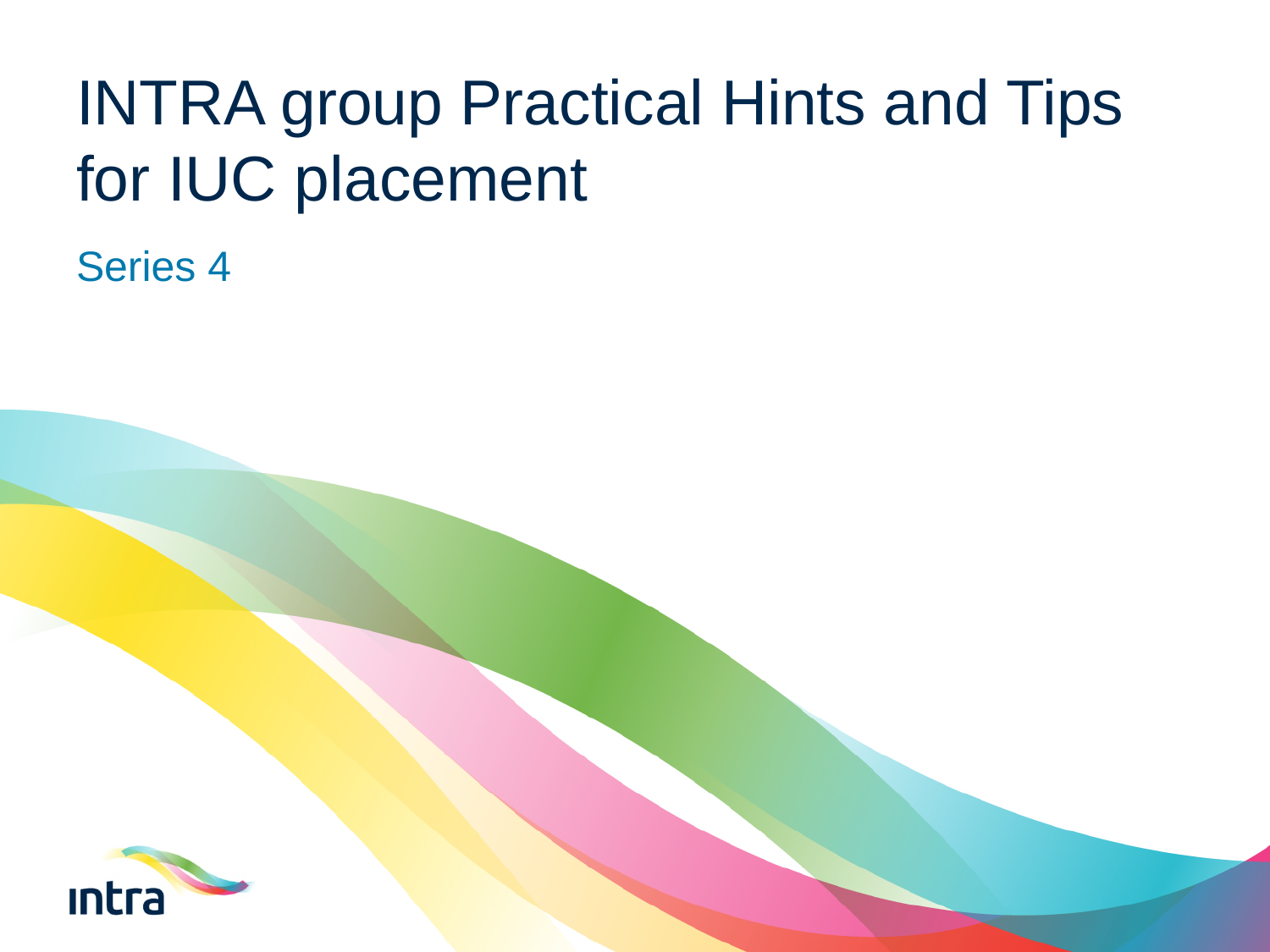

# INTRA group Practical Hints and Tips for IUC placement
Series 4